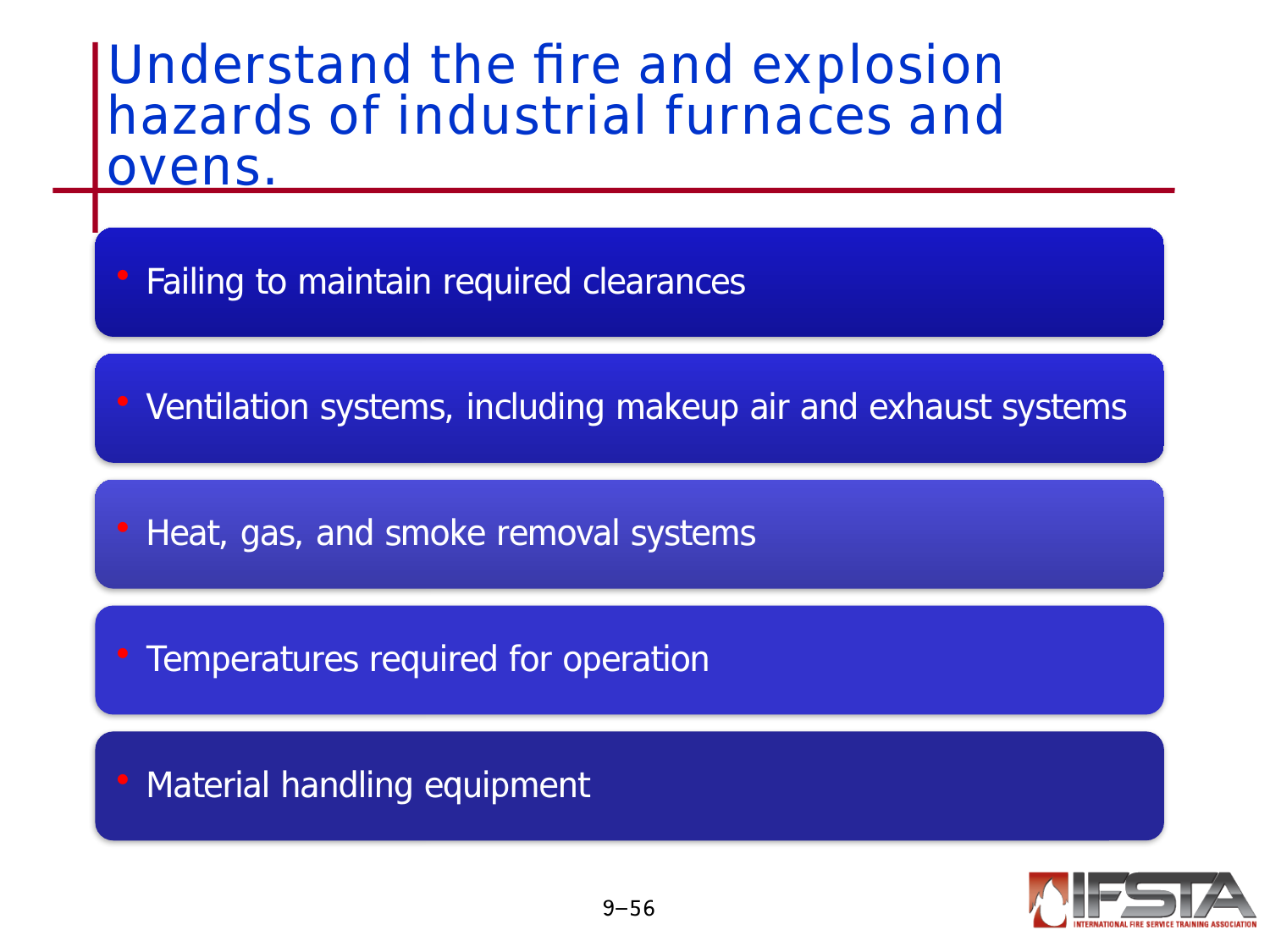

# Understand the fire and explosion hazards of industrial furnaces and ovens.
Failing to maintain required clearances
Ventilation systems, including makeup air and exhaust systems
Heat, gas, and smoke removal systems
Temperatures required for operation
Material handling equipment
9–56